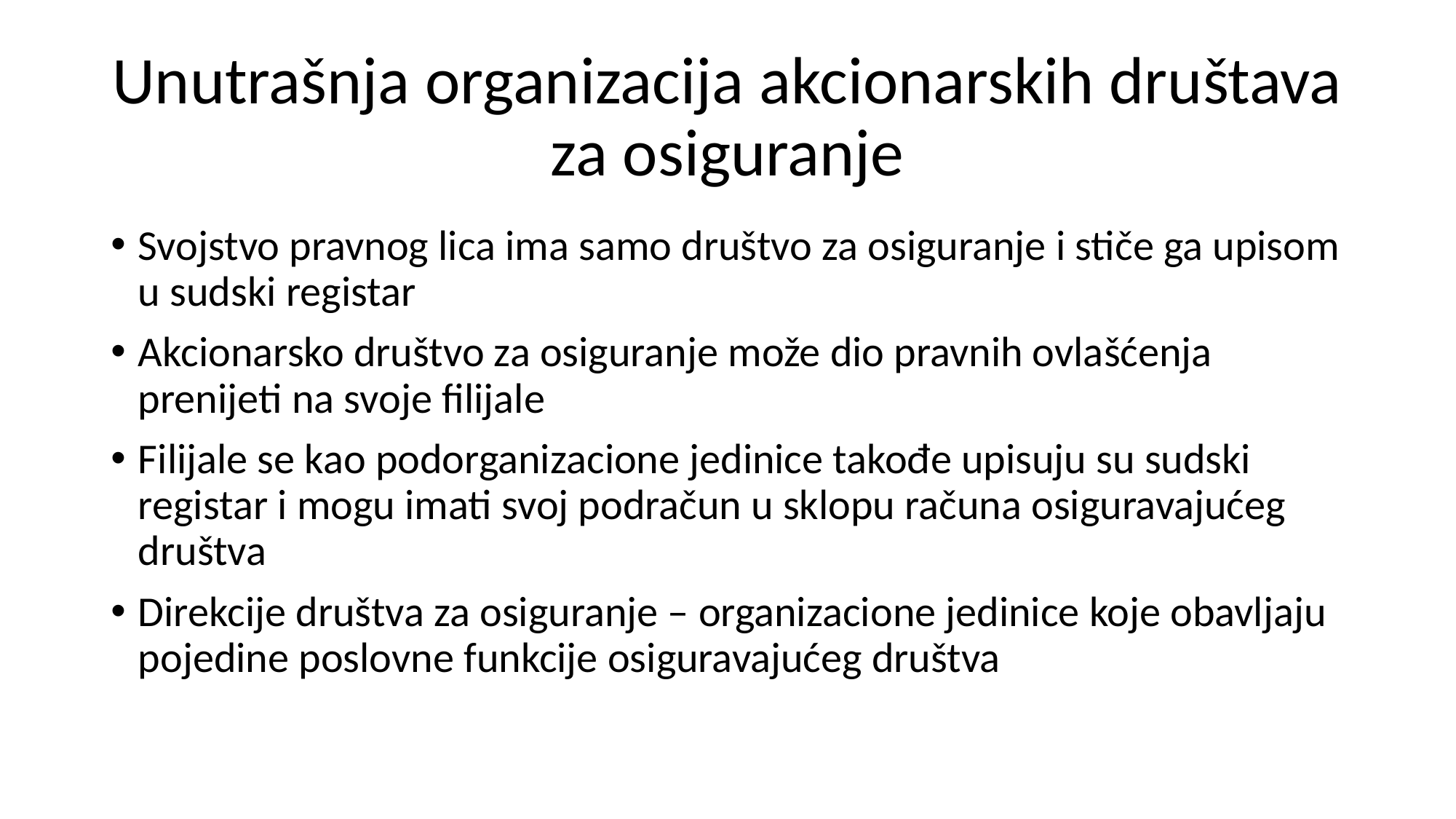

# Unutrašnja organizacija akcionarskih društava za osiguranje
Svojstvo pravnog lica ima samo društvo za osiguranje i stiče ga upisom u sudski registar
Akcionarsko društvo za osiguranje može dio pravnih ovlašćenja prenijeti na svoje filijale
Filijale se kao podorganizacione jedinice takođe upisuju su sudski registar i mogu imati svoj podračun u sklopu računa osiguravajućeg društva
Direkcije društva za osiguranje – organizacione jedinice koje obavljaju pojedine poslovne funkcije osiguravajućeg društva